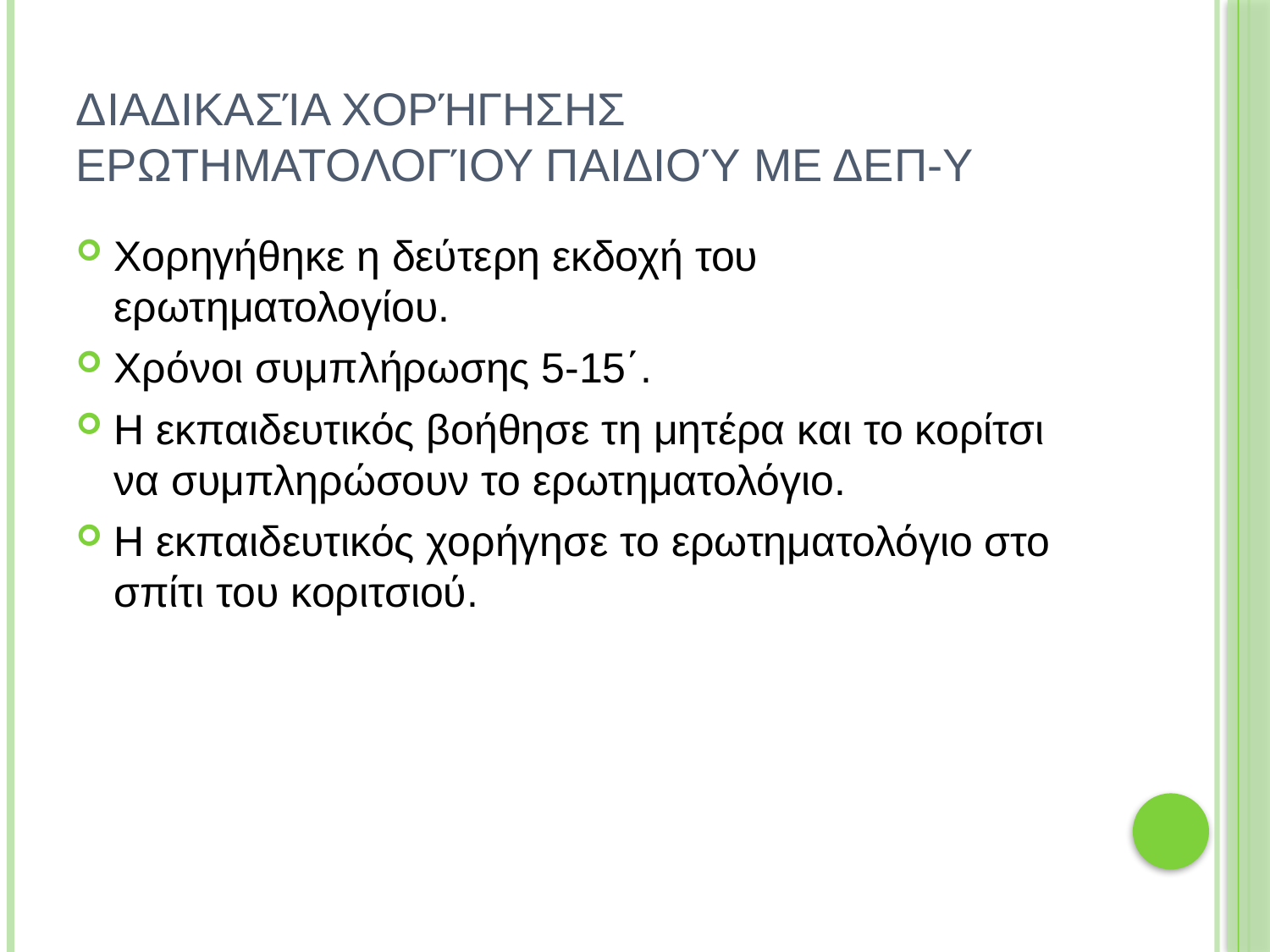

# Διαδικασία χορήγησης ερωτηματολογίου παιδιού με ΔΕΠ-Υ
Χορηγήθηκε η δεύτερη εκδοχή του ερωτηματολογίου.
Χρόνοι συμπλήρωσης 5-15΄.
Η εκπαιδευτικός βοήθησε τη μητέρα και το κορίτσι να συμπληρώσουν το ερωτηματολόγιο.
Η εκπαιδευτικός χορήγησε το ερωτηματολόγιο στο σπίτι του κοριτσιού.